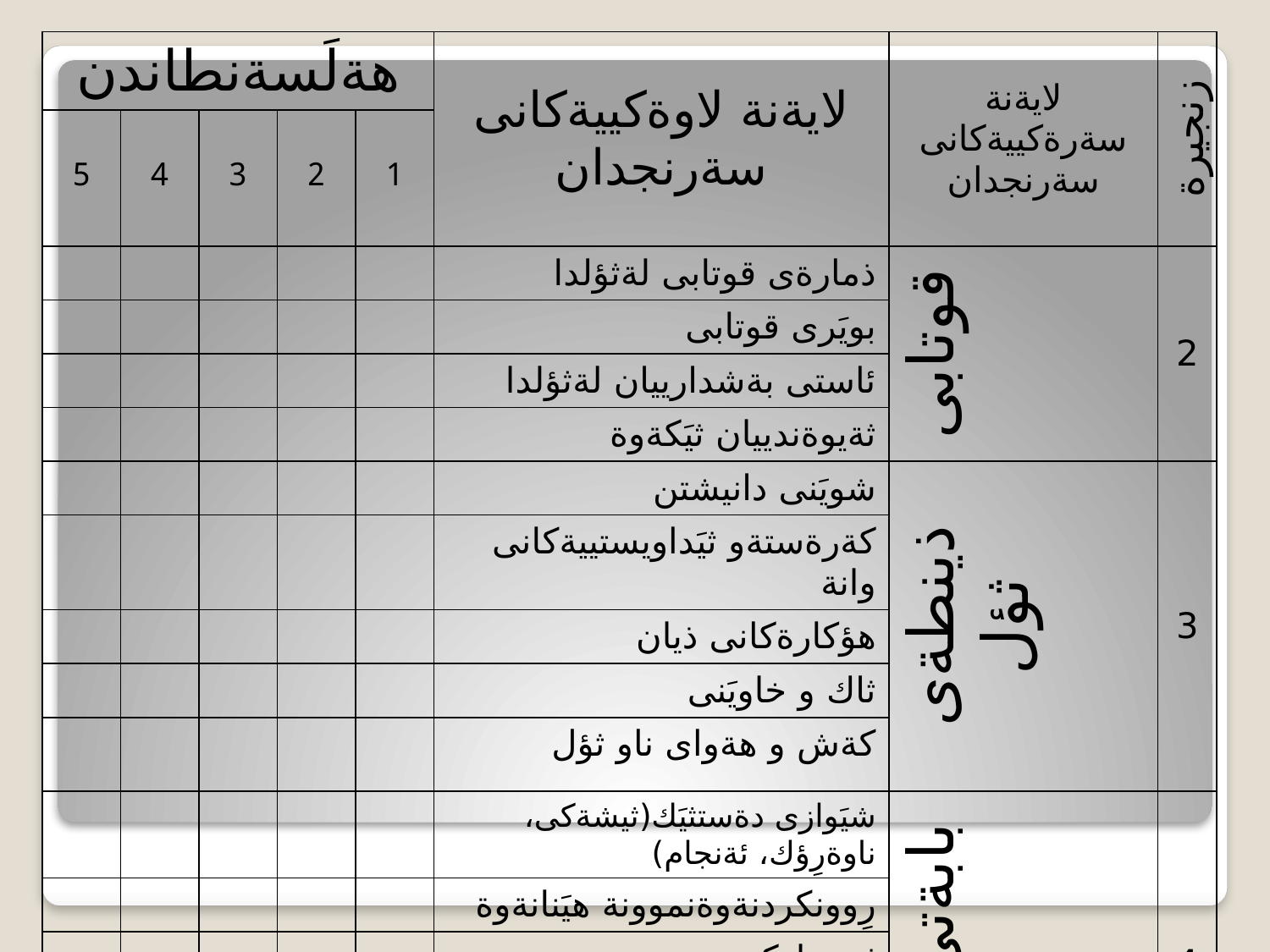

| هةلَسةنطاندن |  |  |  |  | لايةنة لاوةكييةكانى سةرنجدان | لايةنة سةرةكييةكانى سةرنجدان | زنجيرة |
| --- | --- | --- | --- | --- | --- | --- | --- |
| 5 | 4 | 3 | 2 | 1 |  |  |  |
|  |  |  |  |  | ذمارةى قوتابى لةثؤلدا | قوتابى | 2 |
|  |  |  |  |  | بويَرى قوتابى |  |  |
|  |  |  |  |  | ئاستى بةشدارييان لةثؤلدا |  |  |
|  |  |  |  |  | ثةيوةندييان ثيَكةوة |  |  |
|  |  |  |  |  | شويَنى دانيشتن | ذينطةى ثؤل | 3 |
|  |  |  |  |  | كةرةستةو ثيَداويستييةكانى وانة |  |  |
|  |  |  |  |  | هؤكارةكانى ذيان |  |  |
|  |  |  |  |  | ثاك و خاويَنى |  |  |
|  |  |  |  |  | كةش و هةواى ناو ثؤل |  |  |
|  |  |  |  |  | شيَوازى دةستثيَك(ثيشةكى، ناوةرِؤك، ئةنجام) | بابةتى وانة | 4 |
|  |  |  |  |  | رِوونكردنةوةنموونة هيَنانةوة |  |  |
|  |  |  |  |  | ثرسياركردن |  |  |
|  |  |  |  |  | هةلَسةنطاندن |  |  |
|  |  |  |  |  | ثيَكبةستنةوةى وانة بة رِابردوو + داهاتوو |  |  |